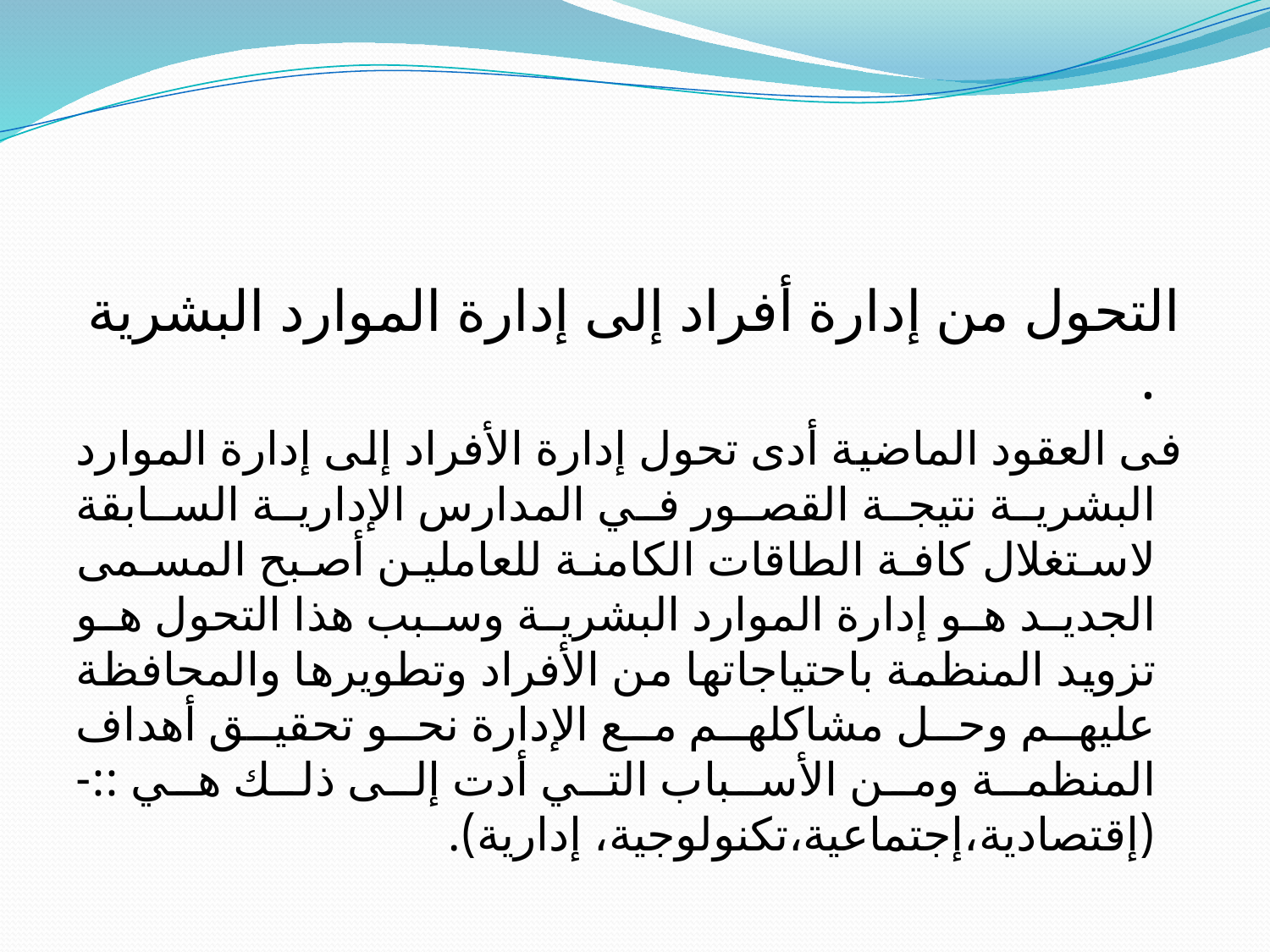

#
 التحول من إدارة أفراد إلى إدارة الموارد البشرية .
 فى العقود الماضية أدى تحول إدارة الأفراد إلى إدارة الموارد البشرية نتيجة القصور في المدارس الإدارية السابقة لاستغلال كافة الطاقات الكامنة للعاملين أصبح المسمى الجديد هو إدارة الموارد البشرية وسبب هذا التحول هو تزويد المنظمة باحتياجاتها من الأفراد وتطويرها والمحافظة عليهم وحل مشاكلهم مع الإدارة نحو تحقيق أهداف المنظمة ومن الأسباب التي أدت إلى ذلك هي ::- (إقتصادية،إجتماعية،تكنولوجية، إدارية).